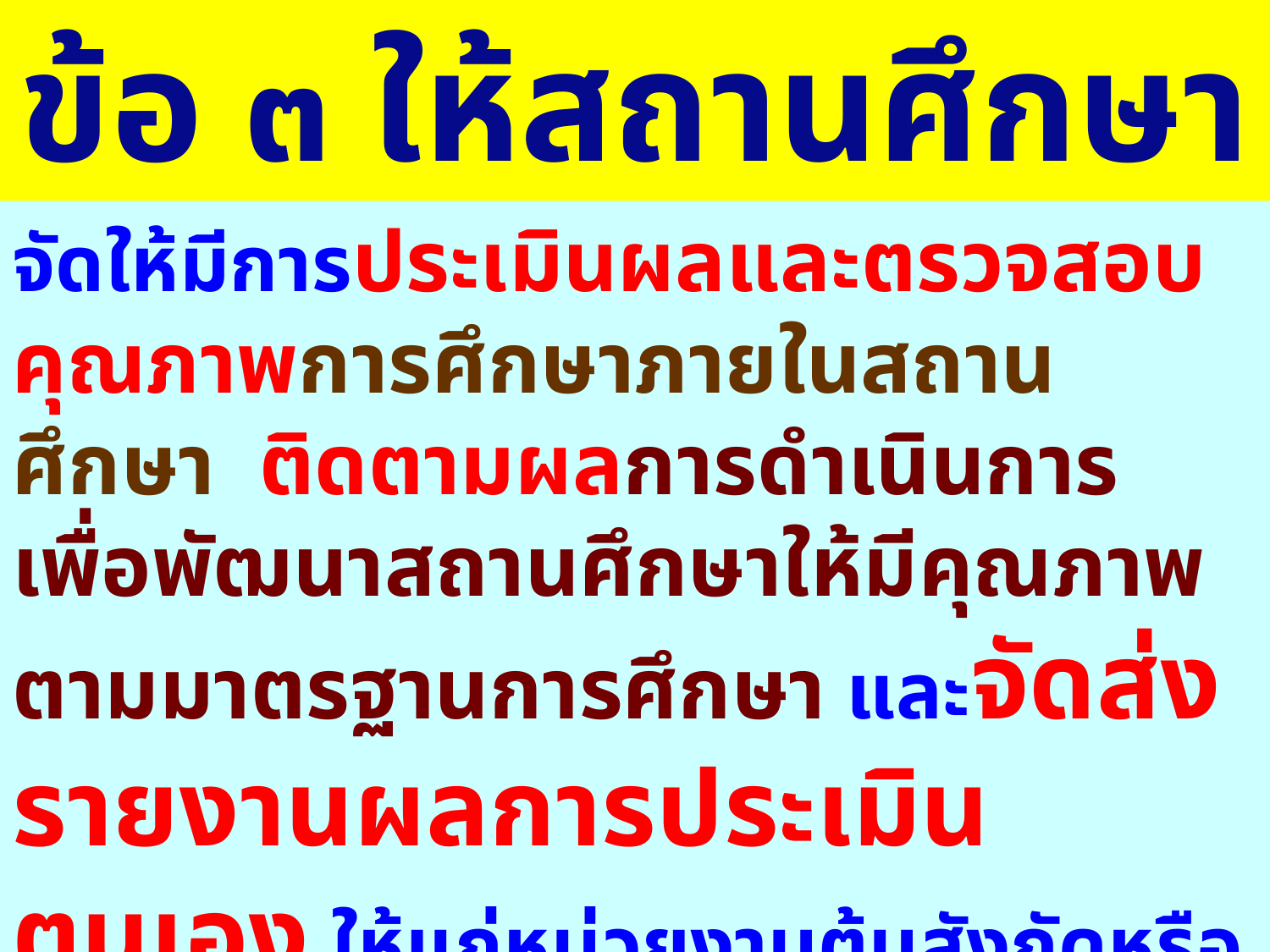

ข้อ ๓ ให้สถานศึกษาปฏิบัติ

จัดให้มีการประเมินผลและตรวจสอบคุณภาพการศึกษาภายในสถานศึกษา  ติดตามผลการดำเนินการเพื่อพัฒนาสถานศึกษาให้มีคุณภาพตามมาตรฐานการศึกษา และจัดส่งรายงานผลการประเมินตนเอง ให้แก่หน่วยงานต้นสังกัดหรือหน่วยงานที่กำกับดูแลสถานศึกษาเป็นประจำทุกปี